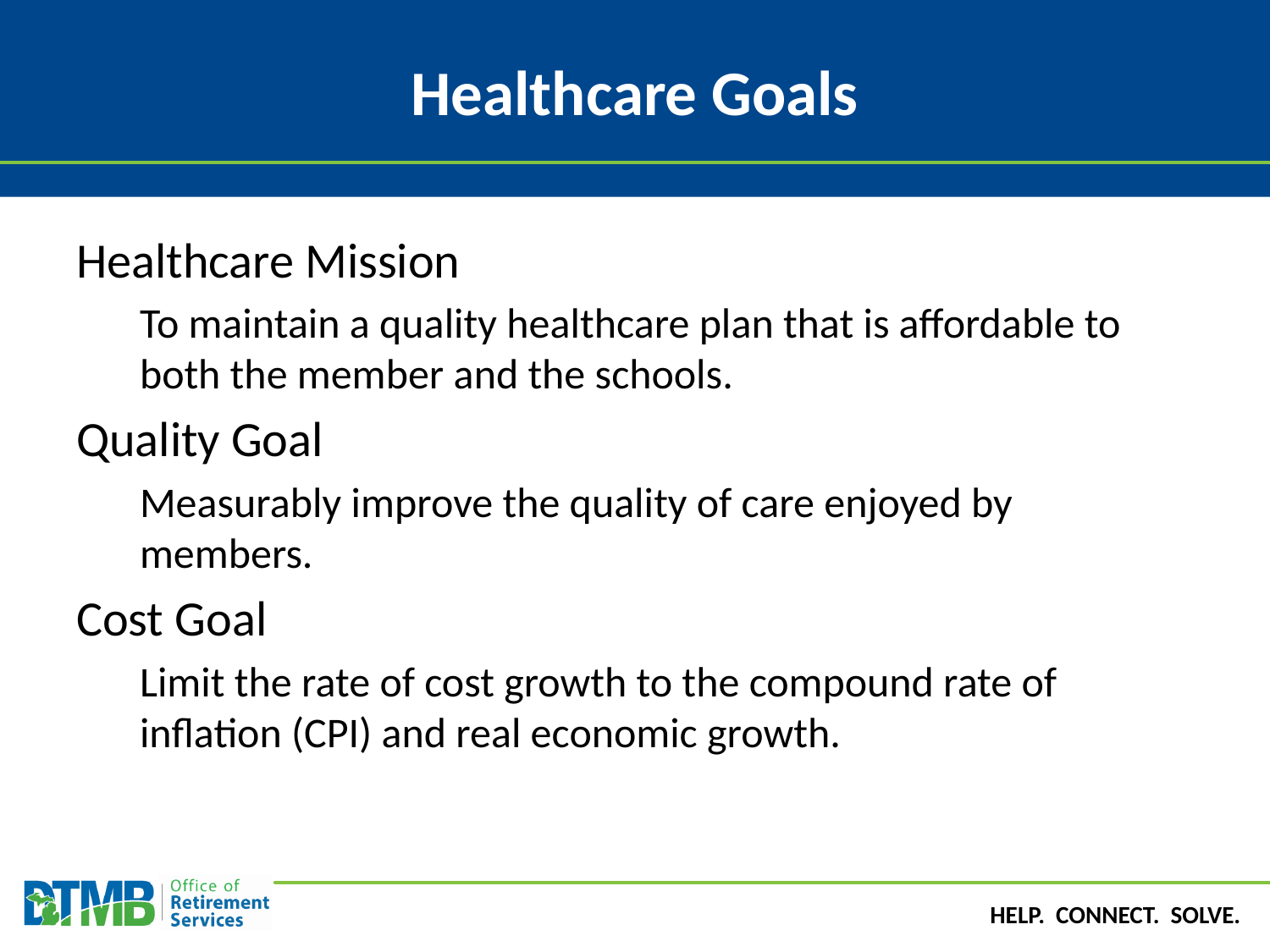

# Healthcare Goals
Healthcare Mission
To maintain a quality healthcare plan that is affordable to both the member and the schools.
Quality Goal
Measurably improve the quality of care enjoyed by members.
Cost Goal
Limit the rate of cost growth to the compound rate of inflation (CPI) and real economic growth.